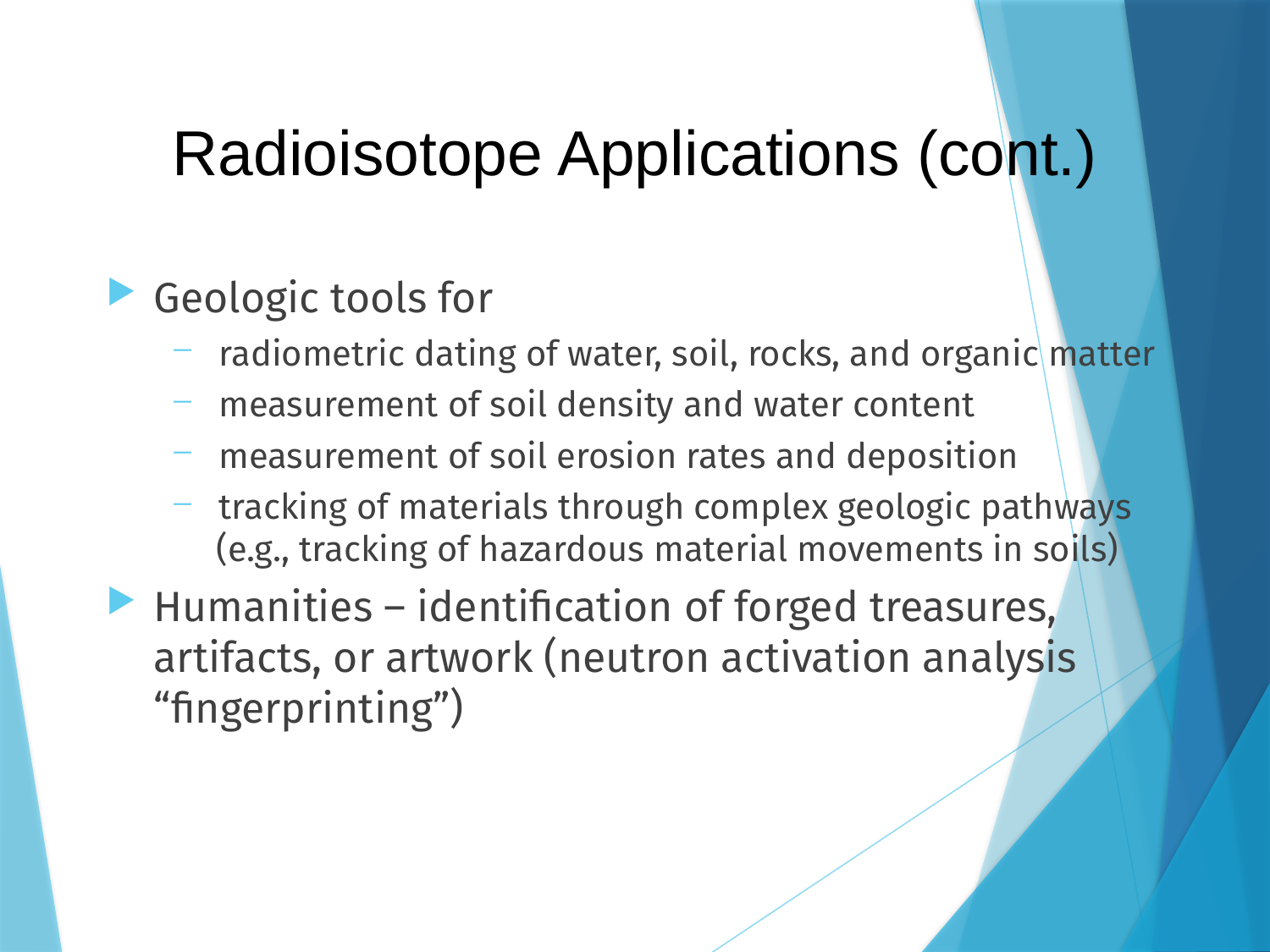

# Radioisotope Applications (cont.)
Geologic tools for
 radiometric dating of water, soil, rocks, and organic matter
 measurement of soil density and water content
 measurement of soil erosion rates and deposition
 tracking of materials through complex geologic pathways
     (e.g., tracking of hazardous material movements in soils)
Humanities – identification of forged treasures, artifacts, or artwork (neutron activation analysis “fingerprinting”)